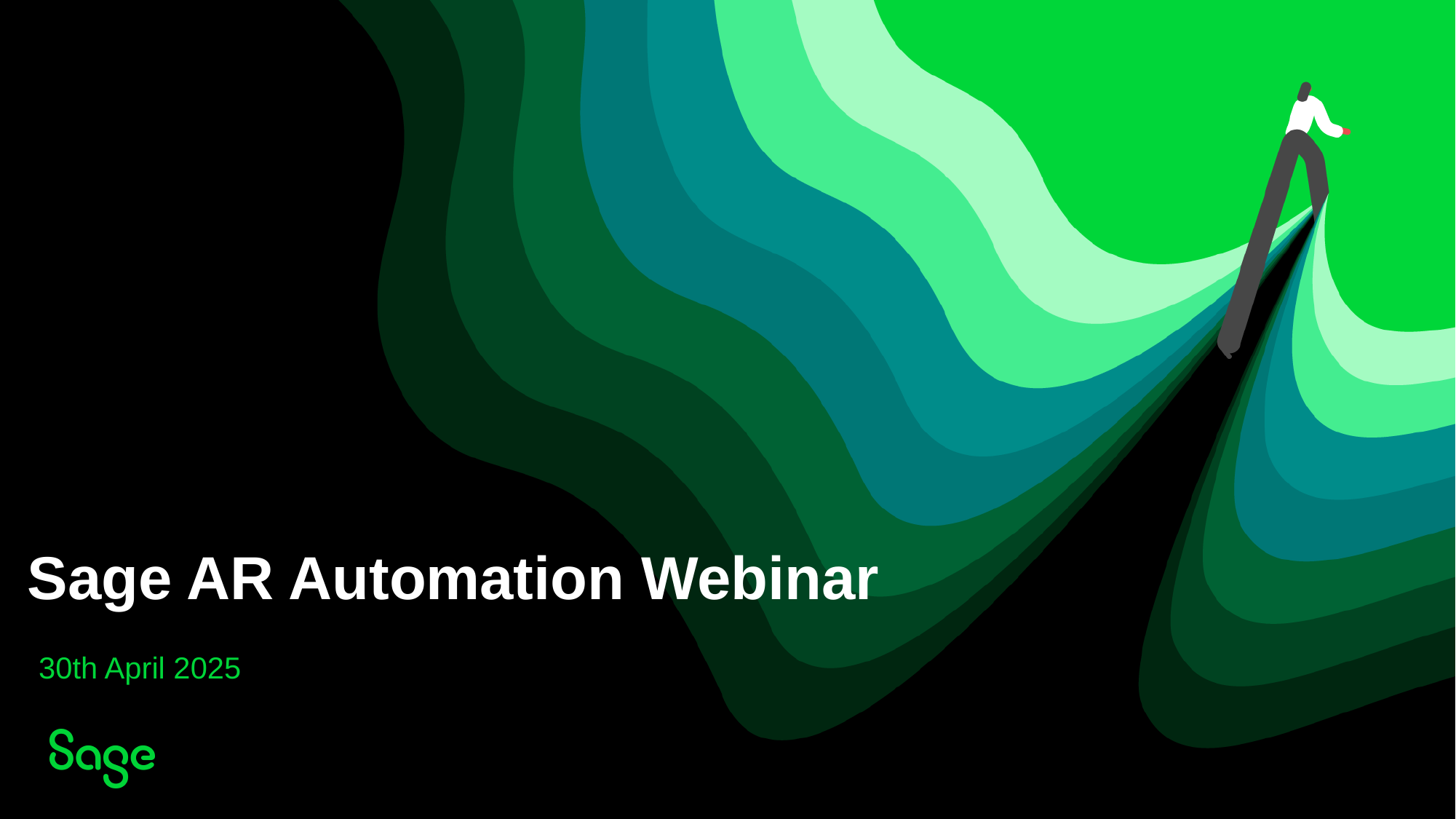

# Sage AR Automation Webinar

30th April 2025